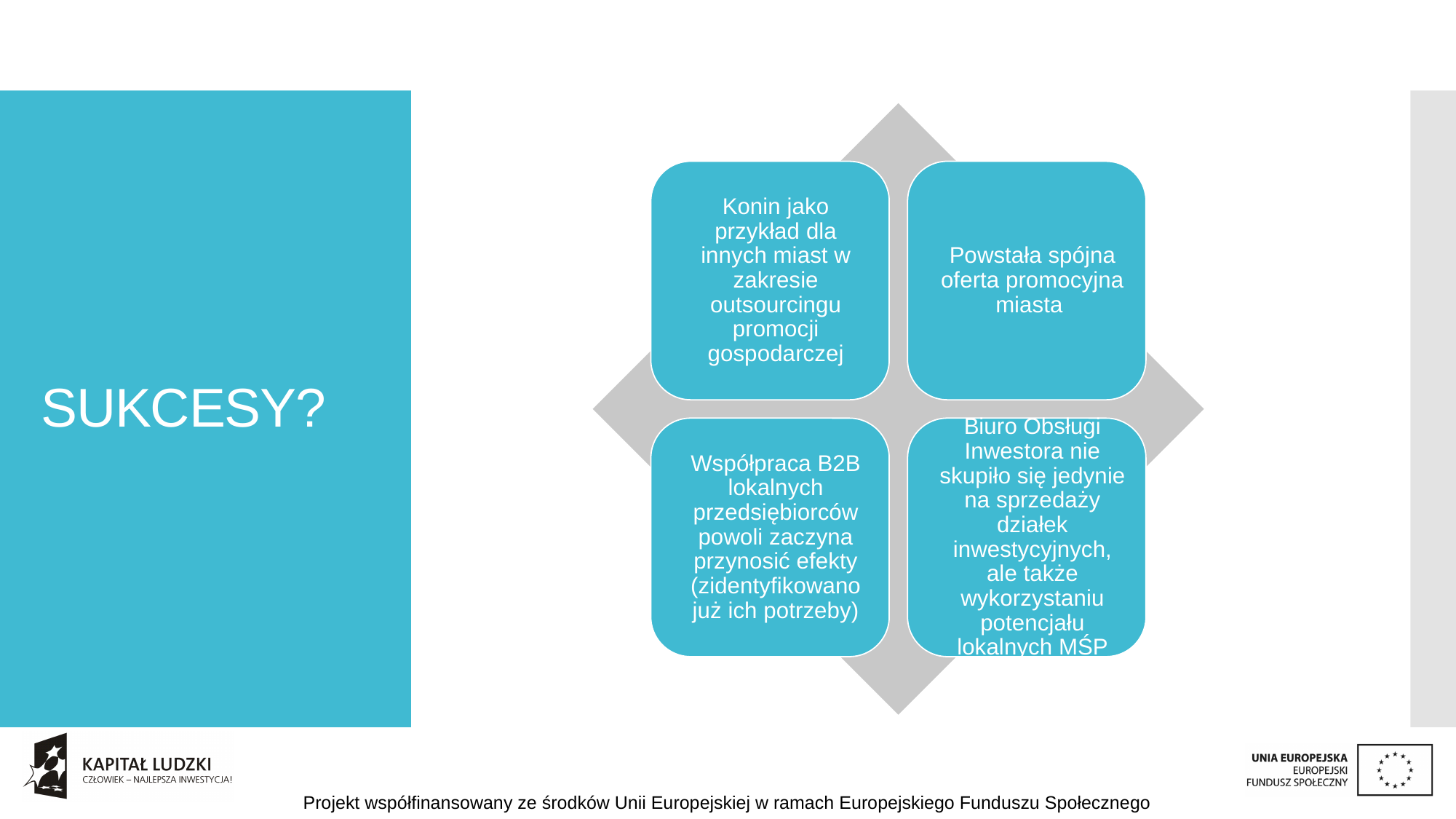

Konin jako przykład dla innych miast w zakresie outsourcingu promocji gospodarczej
Powstała spójna oferta promocyjna miasta
Współpraca B2B lokalnych przedsiębiorców powoli zaczyna przynosić efekty (zidentyfikowano już ich potrzeby)
Biuro Obsługi Inwestora nie skupiło się jedynie na sprzedaży działek inwestycyjnych, ale także wykorzystaniu potencjału lokalnych MŚP
# SUKCESY?